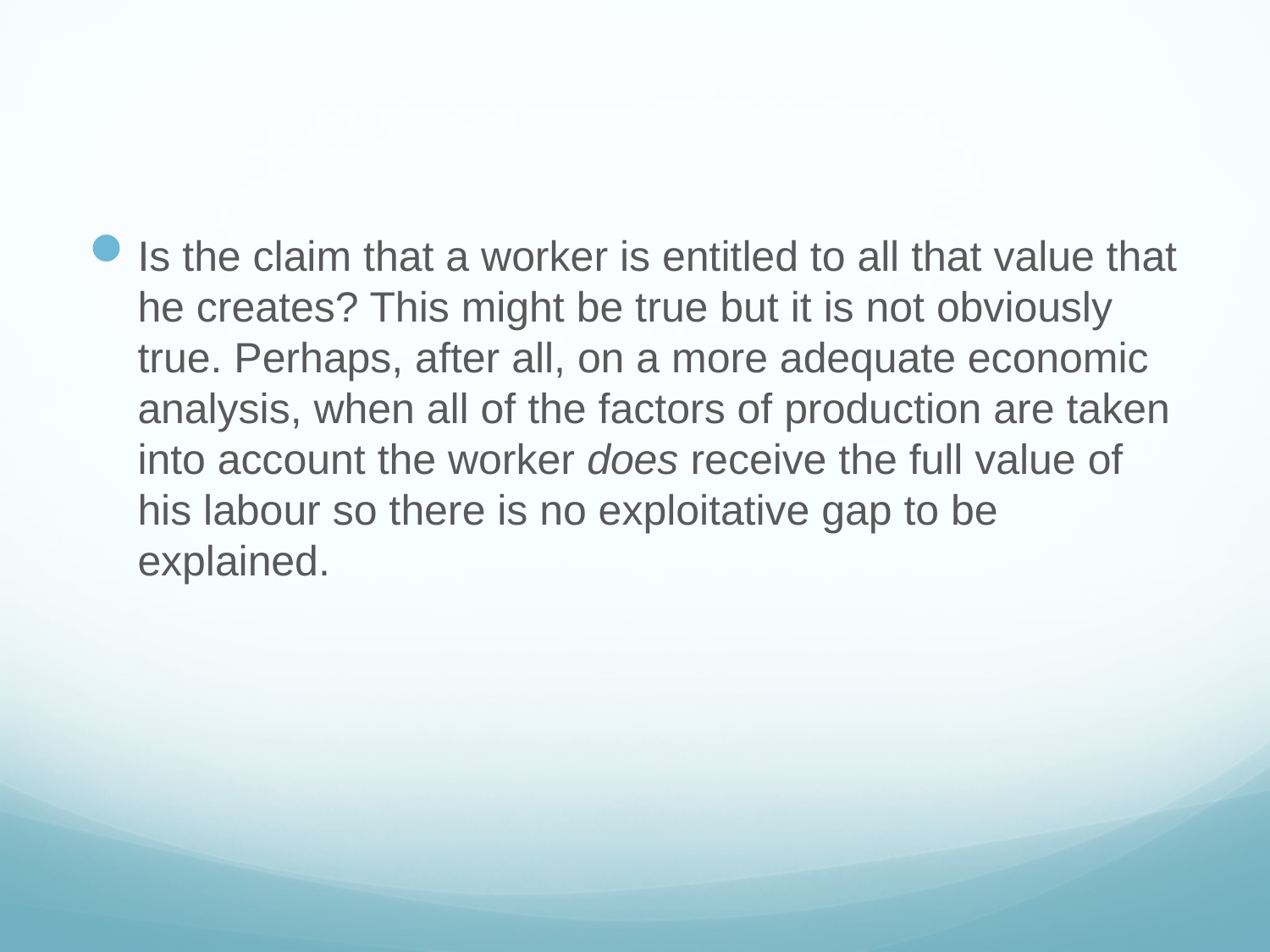

#
Is the claim that a worker is entitled to all that value that he creates? This might be true but it is not obviously true. Perhaps, after all, on a more adequate economic analysis, when all of the factors of production are taken into account the worker does receive the full value of his labour so there is no exploitative gap to be explained.